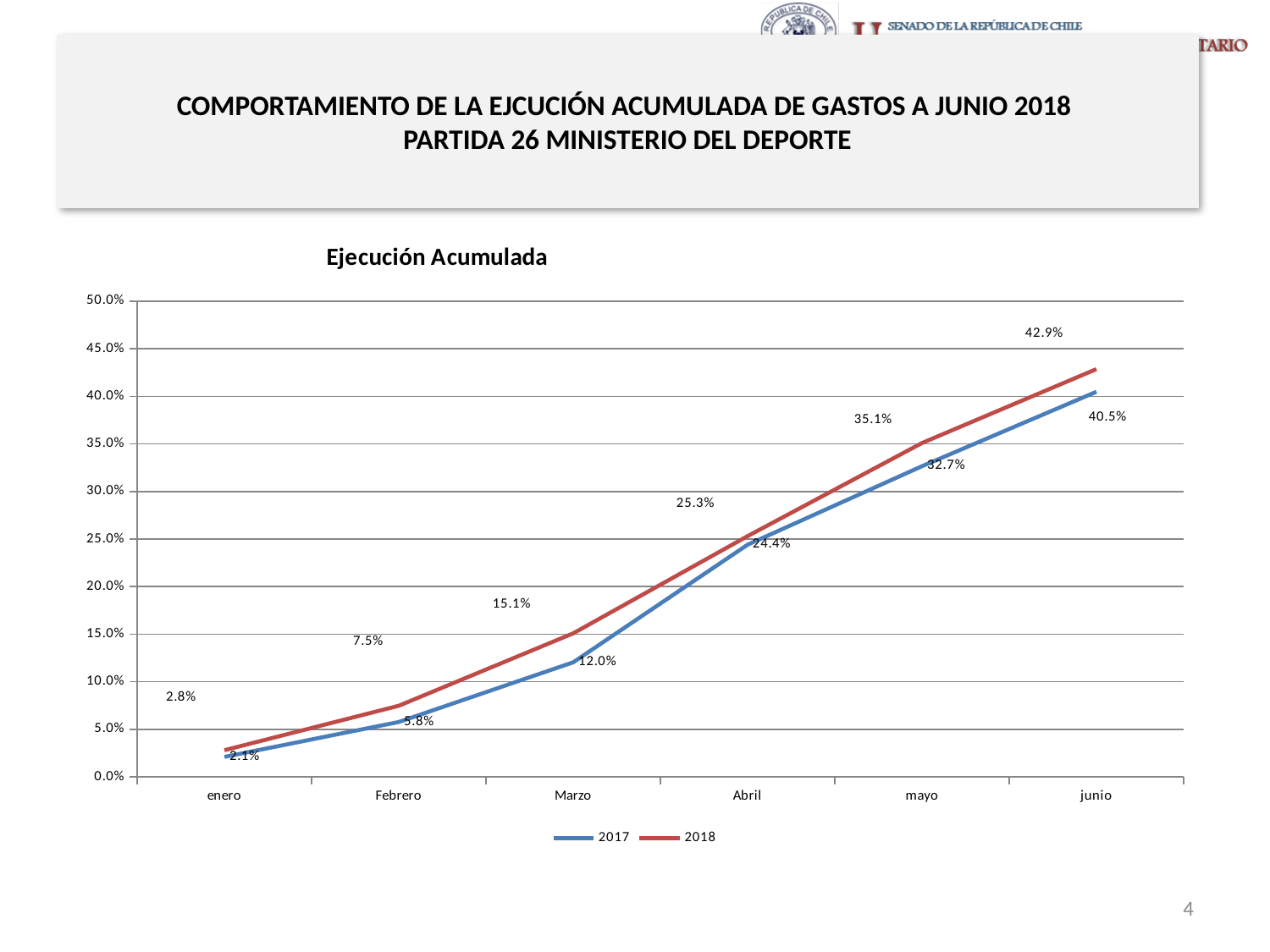

# COMPORTAMIENTO DE LA EJCUCIÓN ACUMULADA DE GASTOS A JUNIO 2018 PARTIDA 26 MINISTERIO DEL DEPORTE

### Chart: Ejecución Acumulada

| Category | 2017 | 2018 |
|---|---|---|
| enero | 0.020964388270898787 | 0.027996000510349492 |
| Febrero | 0.05768115850513572 | 0.07474497143475088 |
| Marzo | 0.12039615386819612 | 0.15084226554440586 |
| Abril | 0.24396797205503384 | 0.25306185057403147 |
| mayo | 0.3265595224897145 | 0.35092340211269446 |
| junio | 0.4047626158806574 | 0.428616770236691 |
4